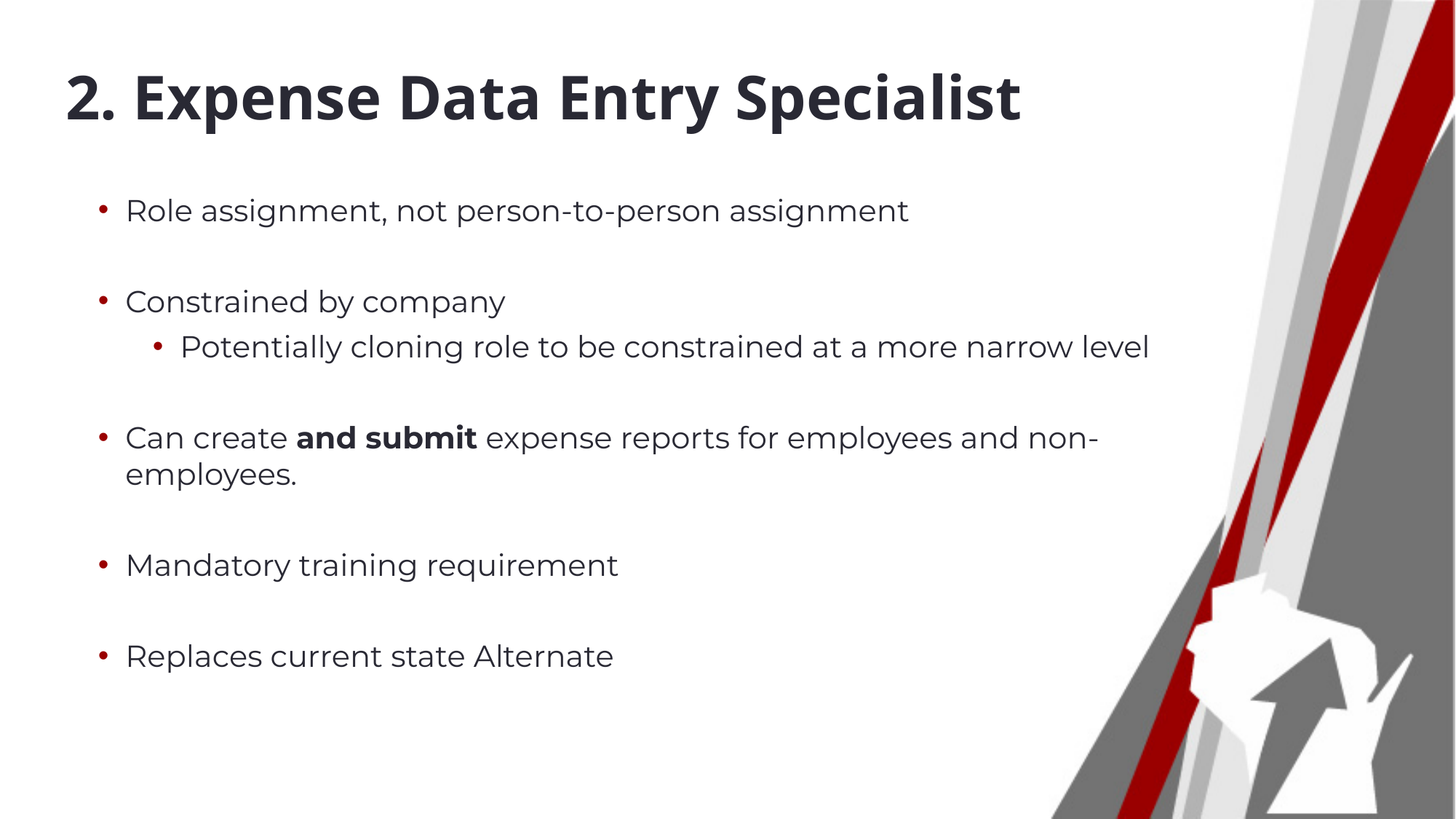

# 2. Expense Data Entry Specialist
Role assignment, not person-to-person assignment

Constrained by company
Potentially cloning role to be constrained at a more narrow level

Can create and submit expense reports for employees and non-employees.

Mandatory training requirement

Replaces current state Alternate